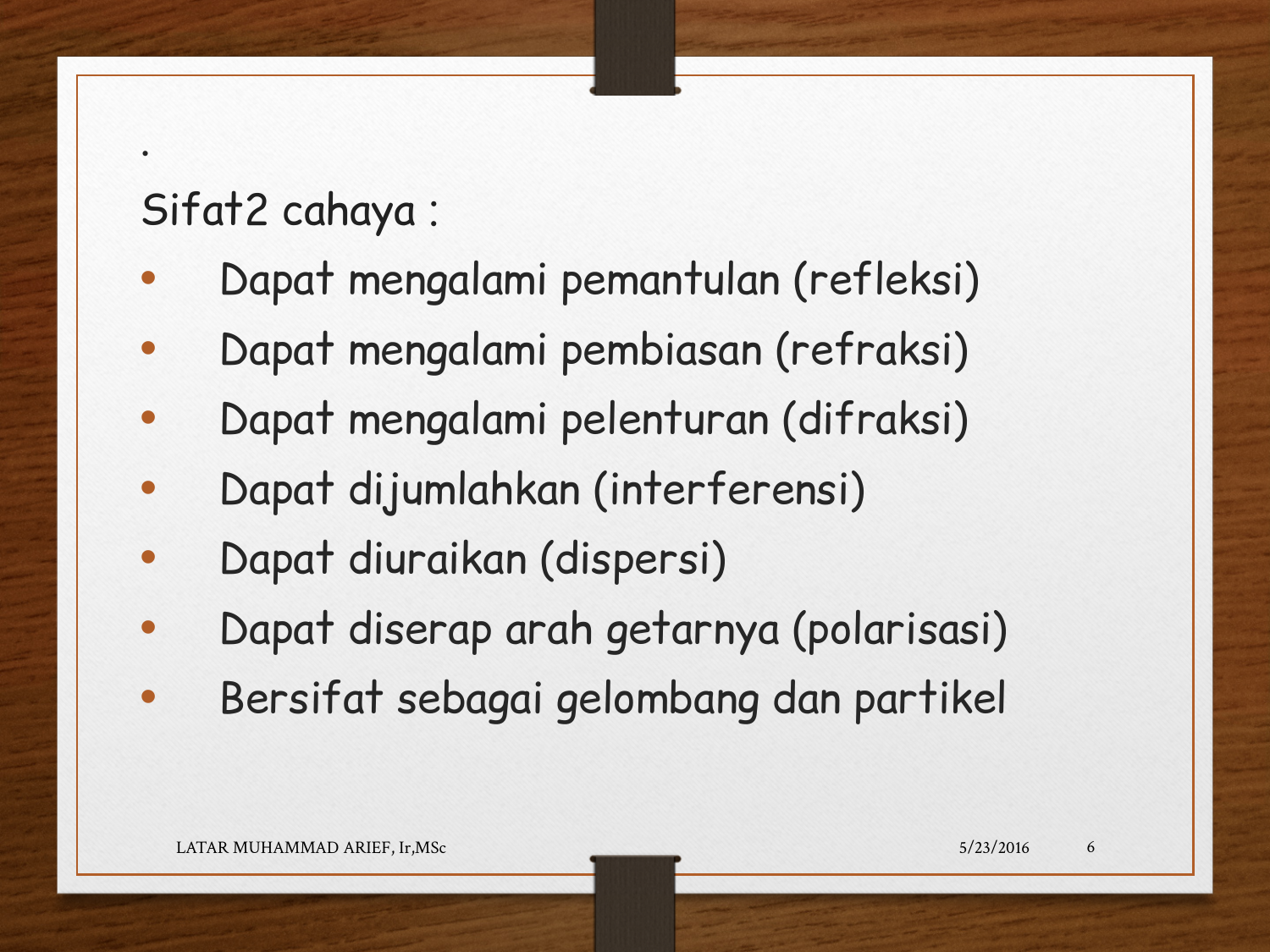

.
Sifat2 cahaya :
Dapat mengalami pemantulan (refleksi)
Dapat mengalami pembiasan (refraksi)
Dapat mengalami pelenturan (difraksi)
Dapat dijumlahkan (interferensi)
Dapat diuraikan (dispersi)
Dapat diserap arah getarnya (polarisasi)
Bersifat sebagai gelombang dan partikel
LATAR MUHAMMAD ARIEF, Ir,MSc
5/23/2016
6